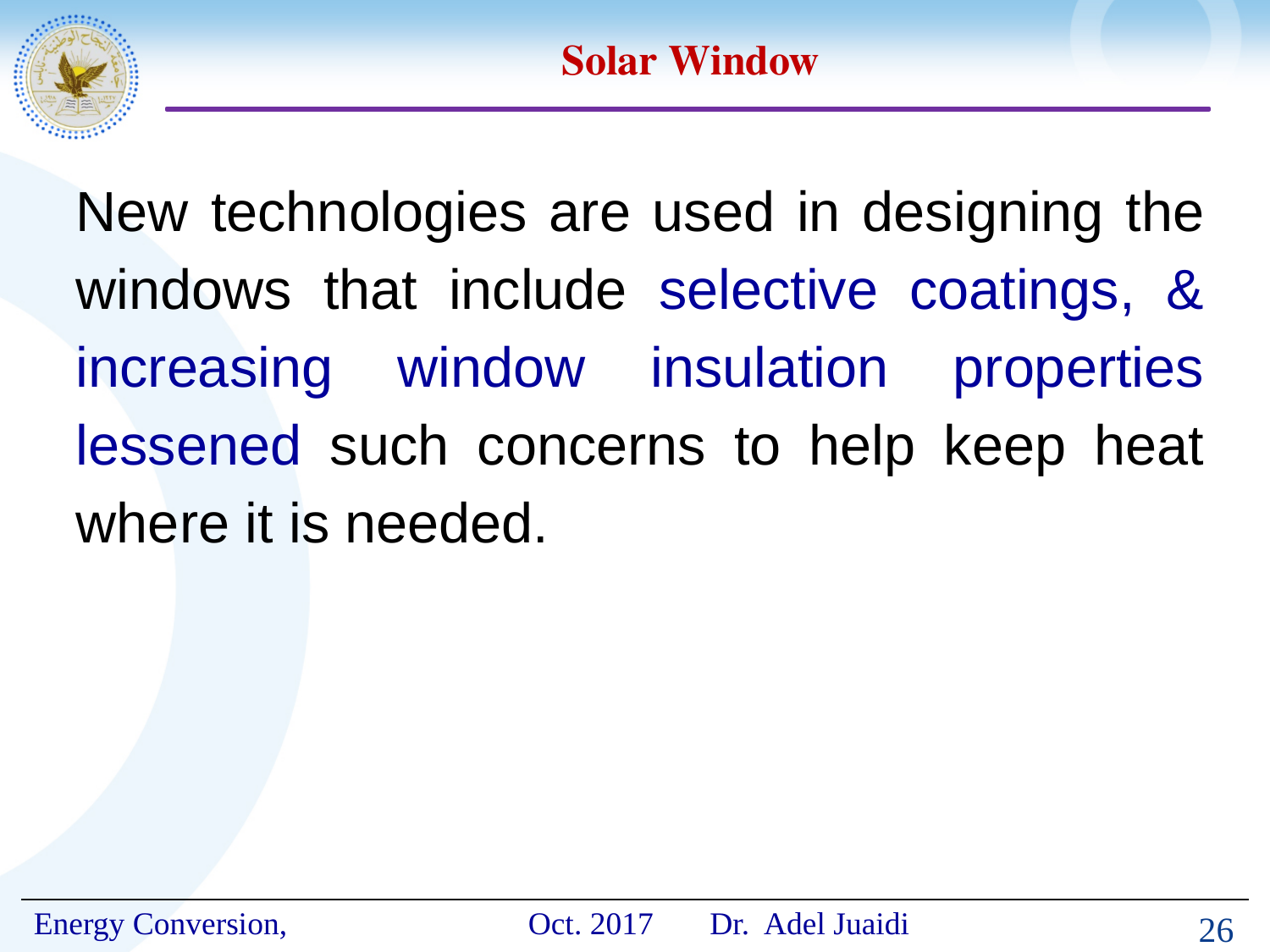

# Solar Window
New technologies are used in designing the windows that include selective coatings, & increasing window insulation properties lessened such concerns to help keep heat where it is needed.
26